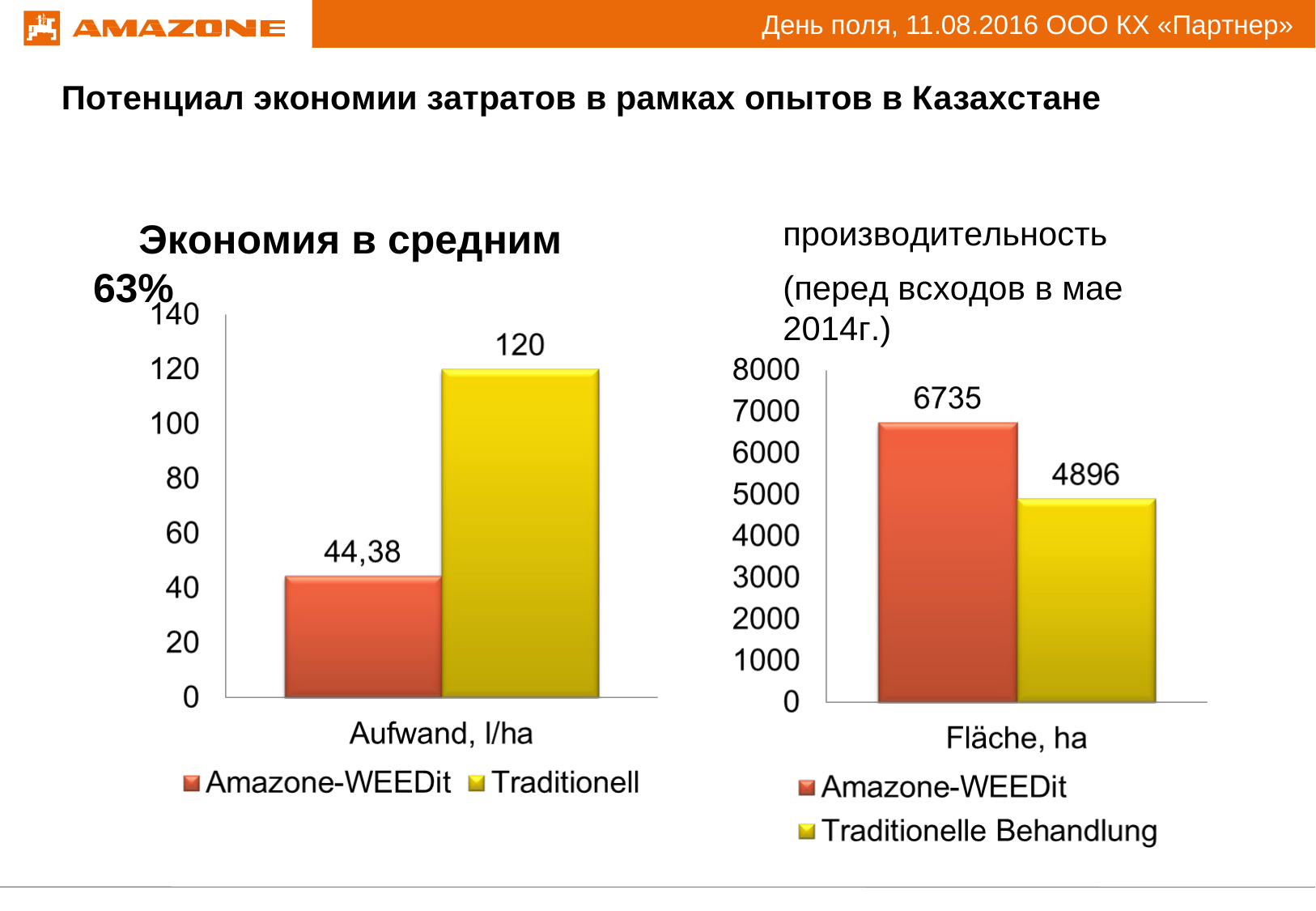

День поля, 11.08.2016 ООО КХ «Партнер»

# Потенциал экономии затратов в рамках опытов в Казахстане
производительность

(перед всходов в мае 2014г.)
Экономия в средним 63%